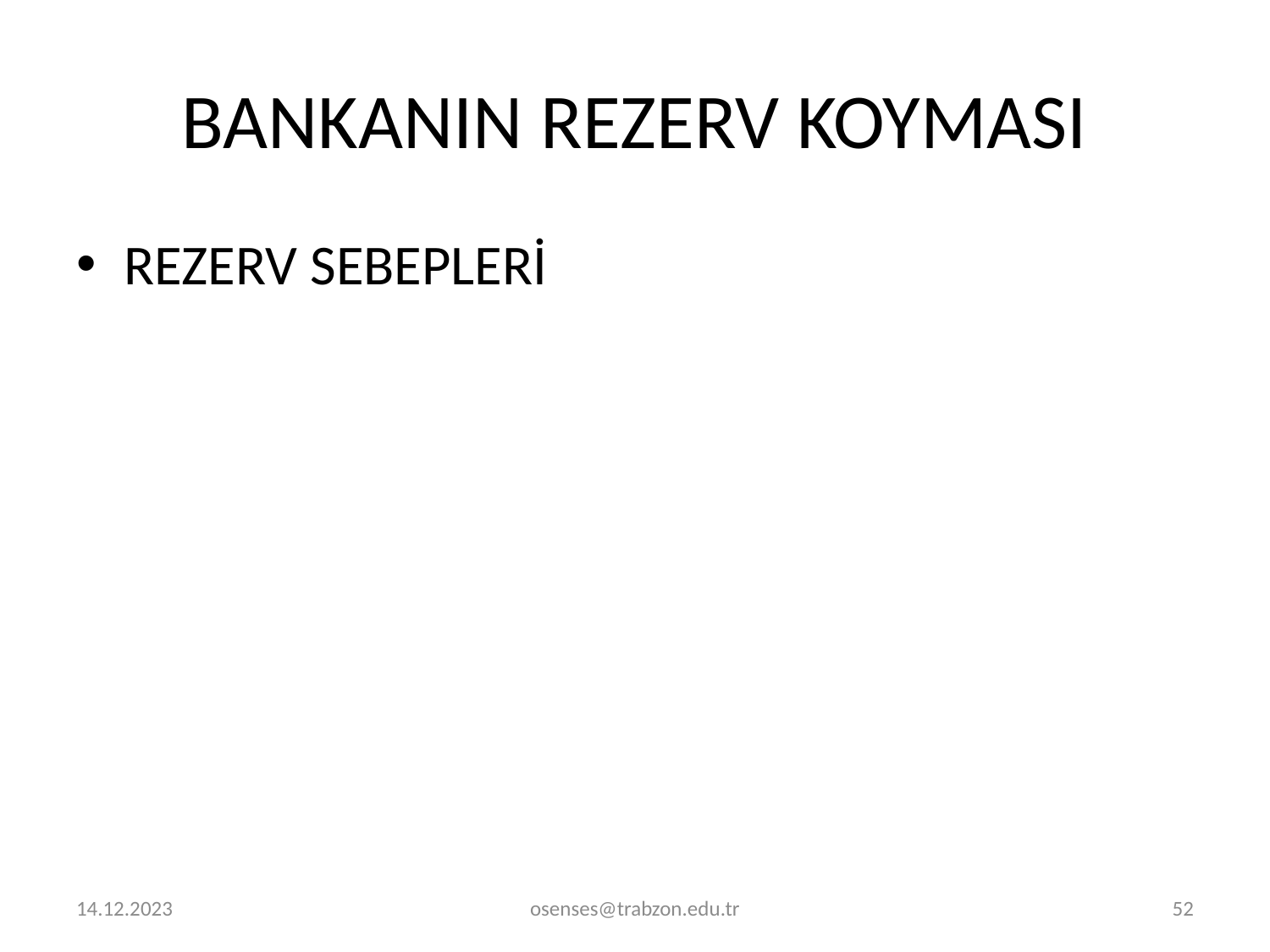

# BANKANIN REZERV KOYMASI
REZERV SEBEPLERİ
14.12.2023
osenses@trabzon.edu.tr
52